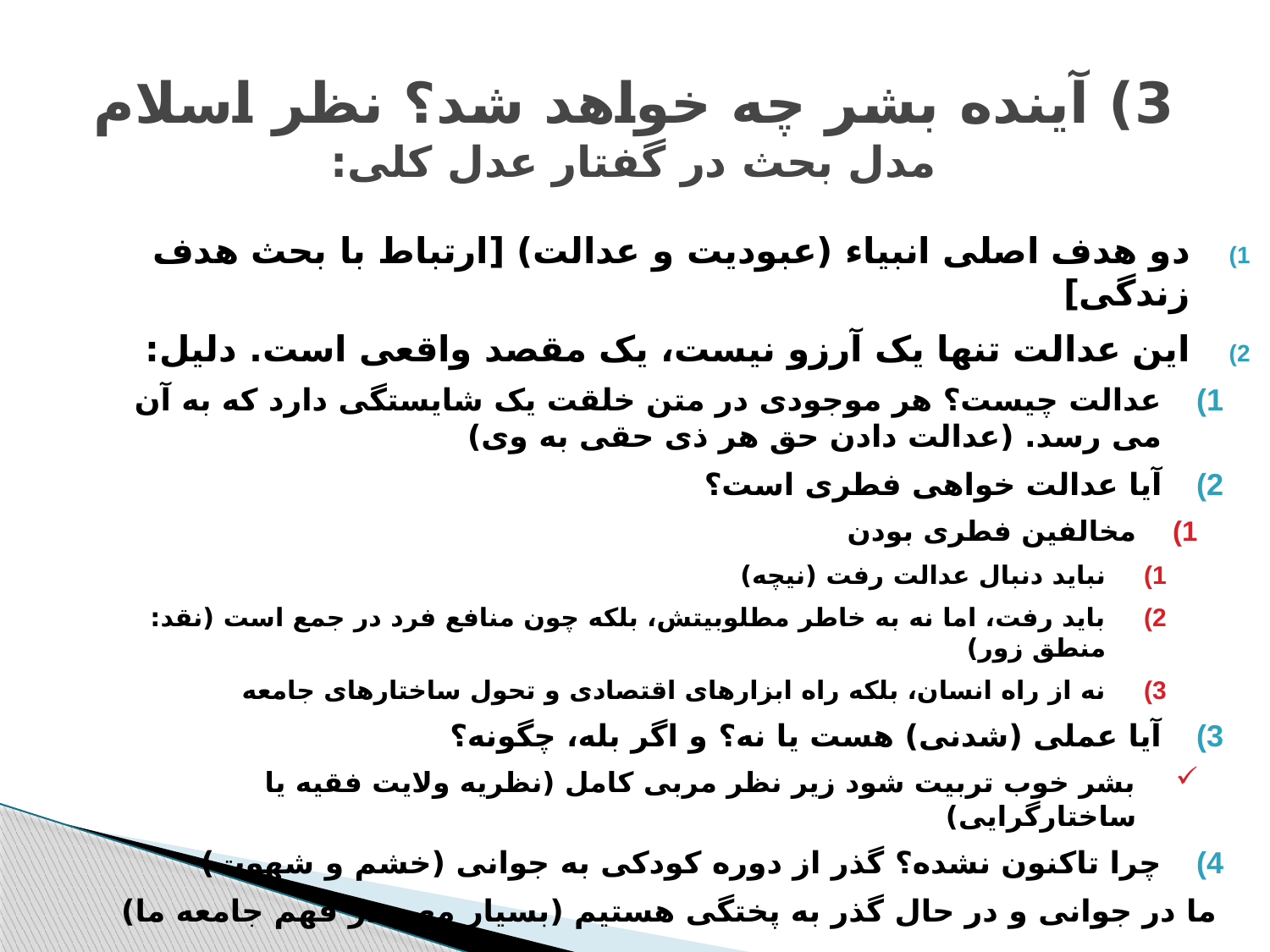

# 3) آینده بشر چه خواهد شد؟ نظر اسلام مدل بحث در گفتار عدل کلی:
دو هدف اصلی انبیاء (عبودیت و عدالت) [ارتباط با بحث هدف زندگی]
این عدالت تنها یک آرزو نیست، یک مقصد واقعی است. دلیل:
عدالت چیست؟ هر موجودی در متن خلقت یک شایستگی دارد که به آن می رسد. (عدالت دادن حق هر ذی حقی به وی)
آیا عدالت خواهی فطری است؟
مخالفین فطری بودن
نباید دنبال عدالت رفت (نیچه)
باید رفت، اما نه به خاطر مطلوبیتش، بلکه چون منافع فرد در جمع است (نقد: منطق زور)
نه از راه انسان، بلکه راه ابزارهای اقتصادی و تحول ساختارهای جامعه
آیا عملی (شدنی) هست یا نه؟ و اگر بله، چگونه؟
بشر خوب تربیت شود زیر نظر مربی کامل (نظریه ولایت فقیه یا ساختارگرایی)
چرا تاکنون نشده؟ گذر از دوره کودکی به جوانی (خشم و شهوت)
	ما در جوانی و در حال گذر به پختگی هستیم (بسیار مهم در فهم جامعه ما)